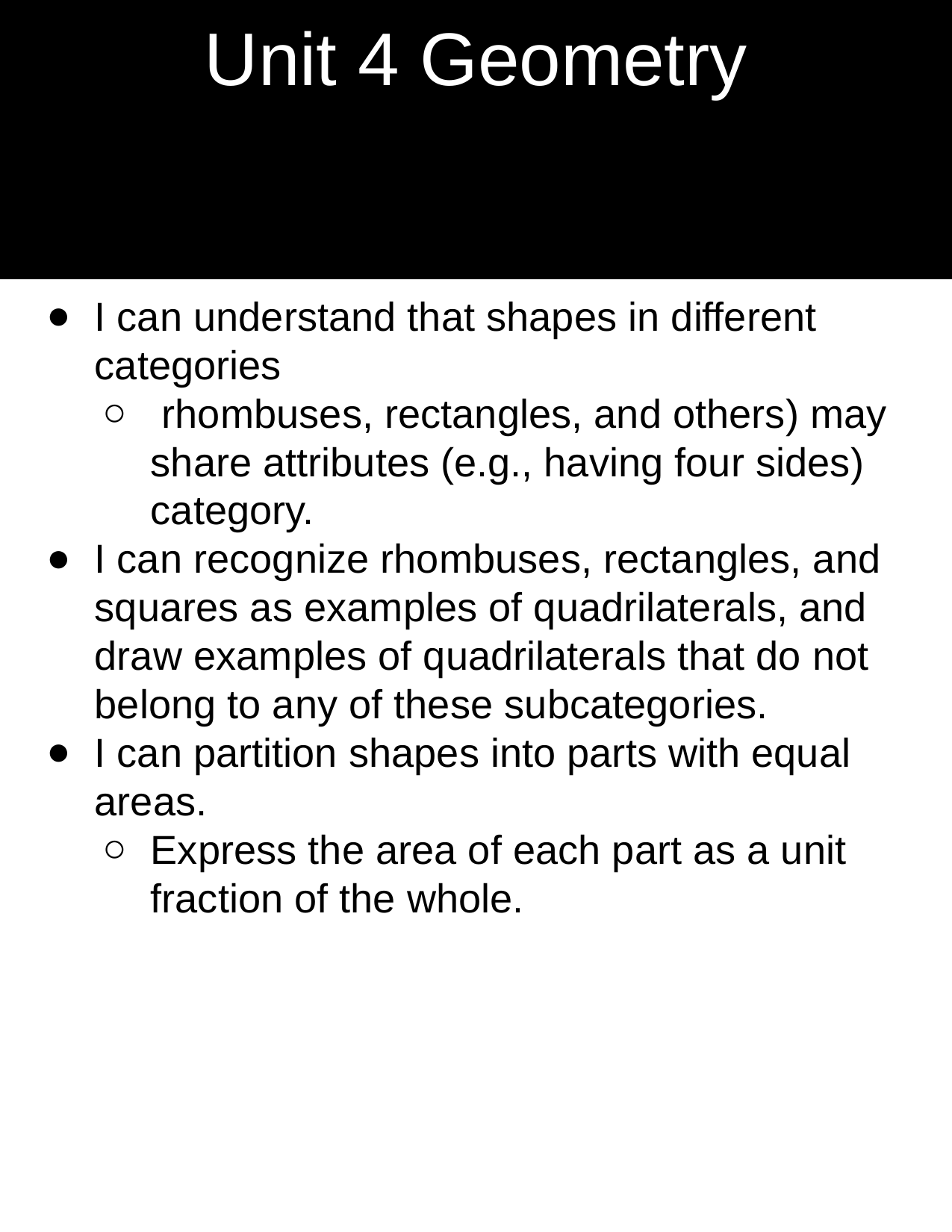

Unit 4 Geometry
I can understand that shapes in different categories
 rhombuses, rectangles, and others) may share attributes (e.g., having four sides) category.
I can recognize rhombuses, rectangles, and squares as examples of quadrilaterals, and draw examples of quadrilaterals that do not belong to any of these subcategories.
I can partition shapes into parts with equal areas.
Express the area of each part as a unit fraction of the whole.